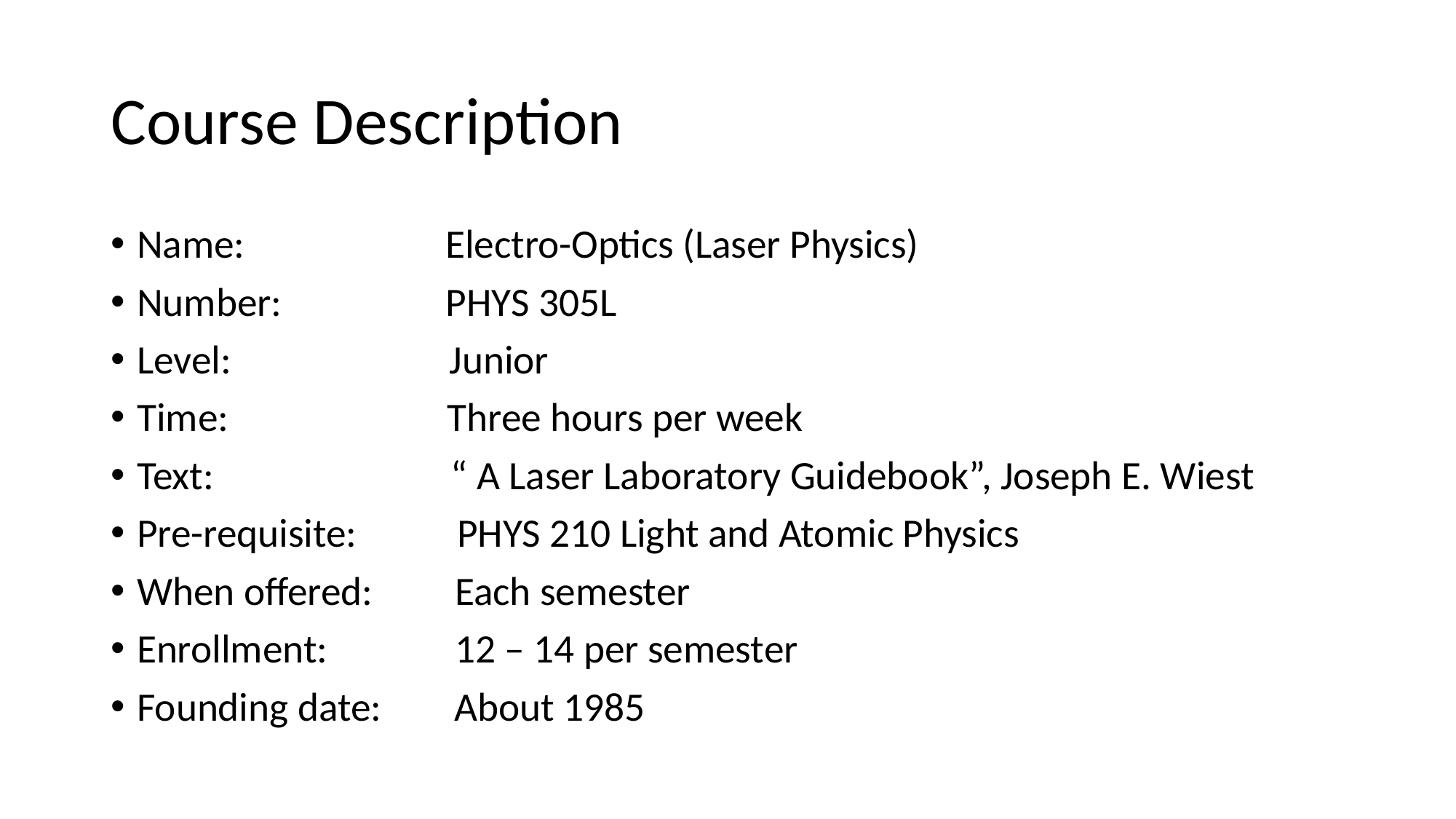

# Course Description
Name:                      Electro-Optics (Laser Physics)
Number:                  PHYS 305L
Level:                        Junior
Time:                        Three hours per week
Text:                          “ A Laser Laboratory Guidebook”, Joseph E. Wiest
Pre-requisite:           PHYS 210 Light and Atomic Physics
When offered:         Each semester
Enrollment:              12 – 14 per semester
Founding date:        About 1985